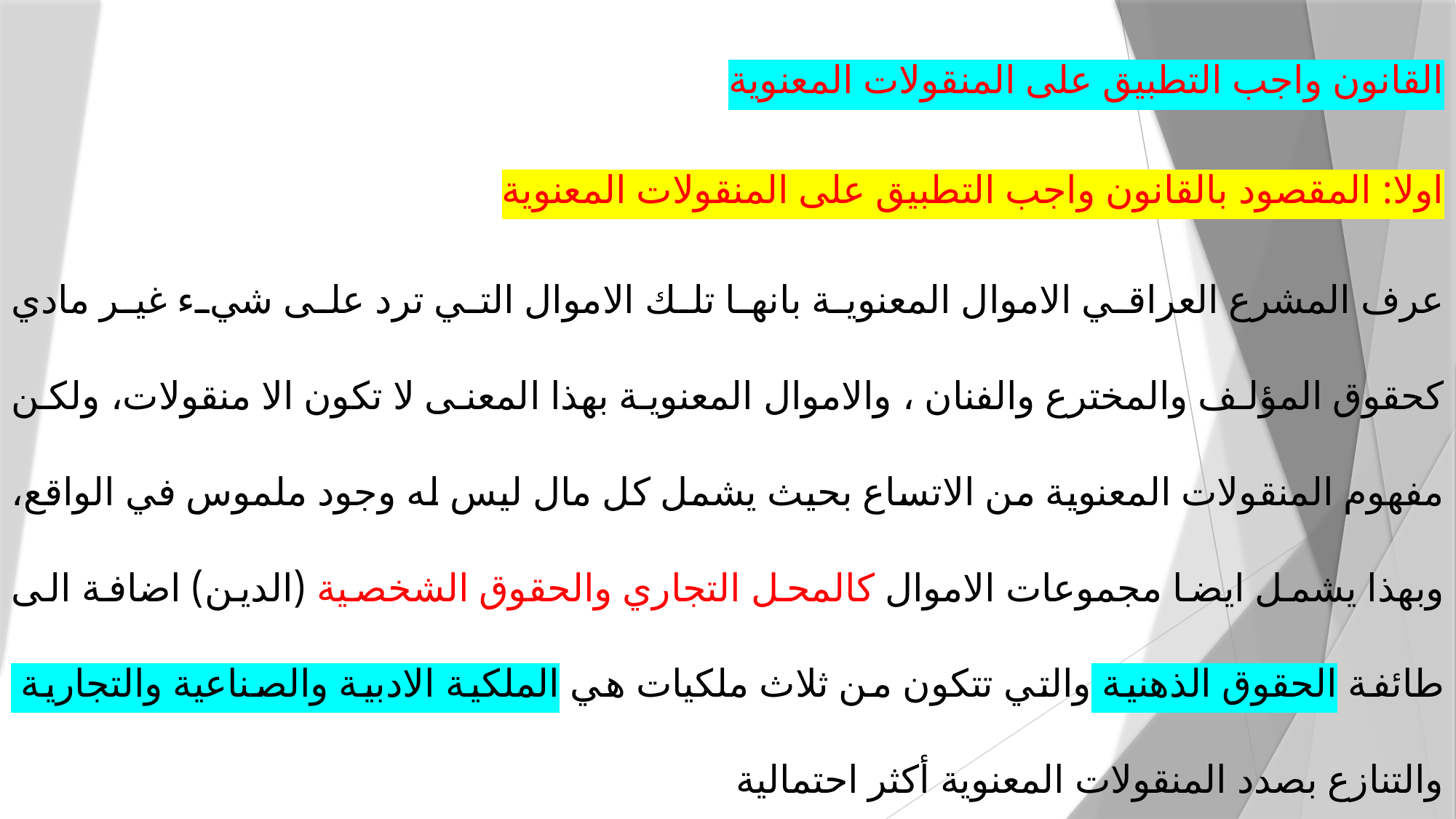

القانون واجب التطبيق على المنقولات المعنوية
اولا: المقصود بالقانون واجب التطبيق على المنقولات المعنوية
عرف المشرع العراقي الاموال المعنوية بانها تلك الاموال التي ترد على شيء غير مادي كحقوق المؤلف والمخترع والفنان ، والاموال المعنوية بهذا المعنى لا تكون الا منقولات، ولكن مفهوم المنقولات المعنوية من الاتساع بحيث يشمل كل مال ليس له وجود ملموس في الواقع، وبهذا يشمل ايضا مجموعات الاموال كالمحل التجاري والحقوق الشخصية (الدين) اضافة الى طائفة الحقوق الذهنية والتي تتكون من ثلاث ملكيات هي الملكية الادبية والصناعية والتجارية  والتنازع بصدد المنقولات المعنوية أكثر احتمالية